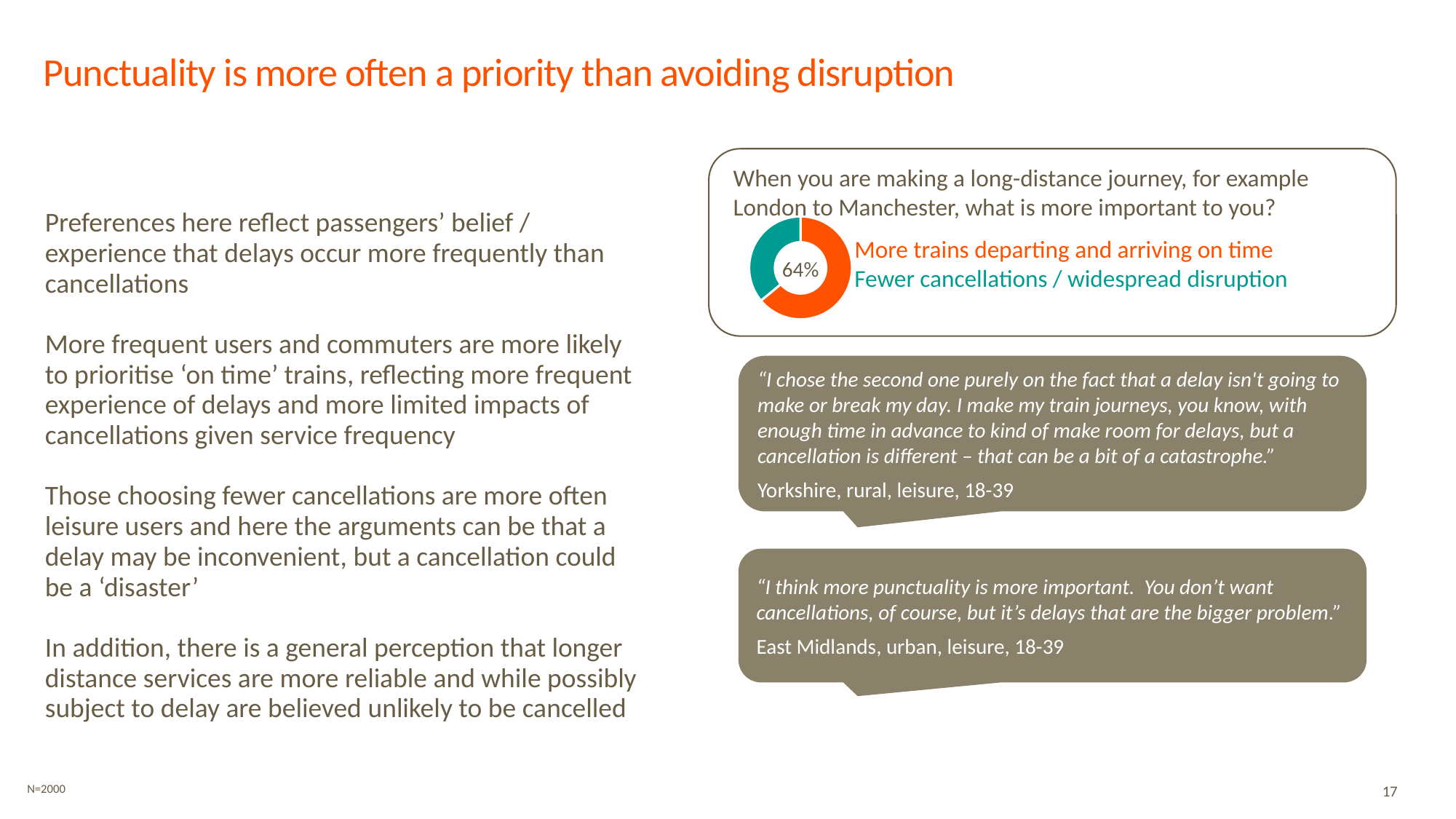

# Punctuality is more often a priority than avoiding disruption

When you are making a long-distance journey, for example London to Manchester, what is more important to you?
Preferences here reflect passengers’ belief / experience that delays occur more frequently than cancellations

More frequent users and commuters are more likely to prioritise ‘on time’ trains, reflecting more frequent experience of delays and more limited impacts of cancellations given service frequency

Those choosing fewer cancellations are more often leisure users and here the arguments can be that a delay may be inconvenient, but a cancellation could be a ‘disaster’

In addition, there is a general perception that longer distance services are more reliable and while possibly subject to delay are believed unlikely to be cancelled

### Chart

| Category | Sales |
|---|---|
| 1st Qtr | 0.64 |
| 2nd Qtr | 0.36 |
More trains departing and arriving on time
Fewer cancellations / widespread disruption
64%
“I chose the second one purely on the fact that a delay isn't going to make or break my day. I make my train journeys, you know, with enough time in advance to kind of make room for delays, but a cancellation is different – that can be a bit of a catastrophe.”
Yorkshire, rural, leisure, 18-39
“I think more punctuality is more important.  You don’t want cancellations, of course, but it’s delays that are the bigger problem.”
East Midlands, urban, leisure, 18-39

17
N=2000